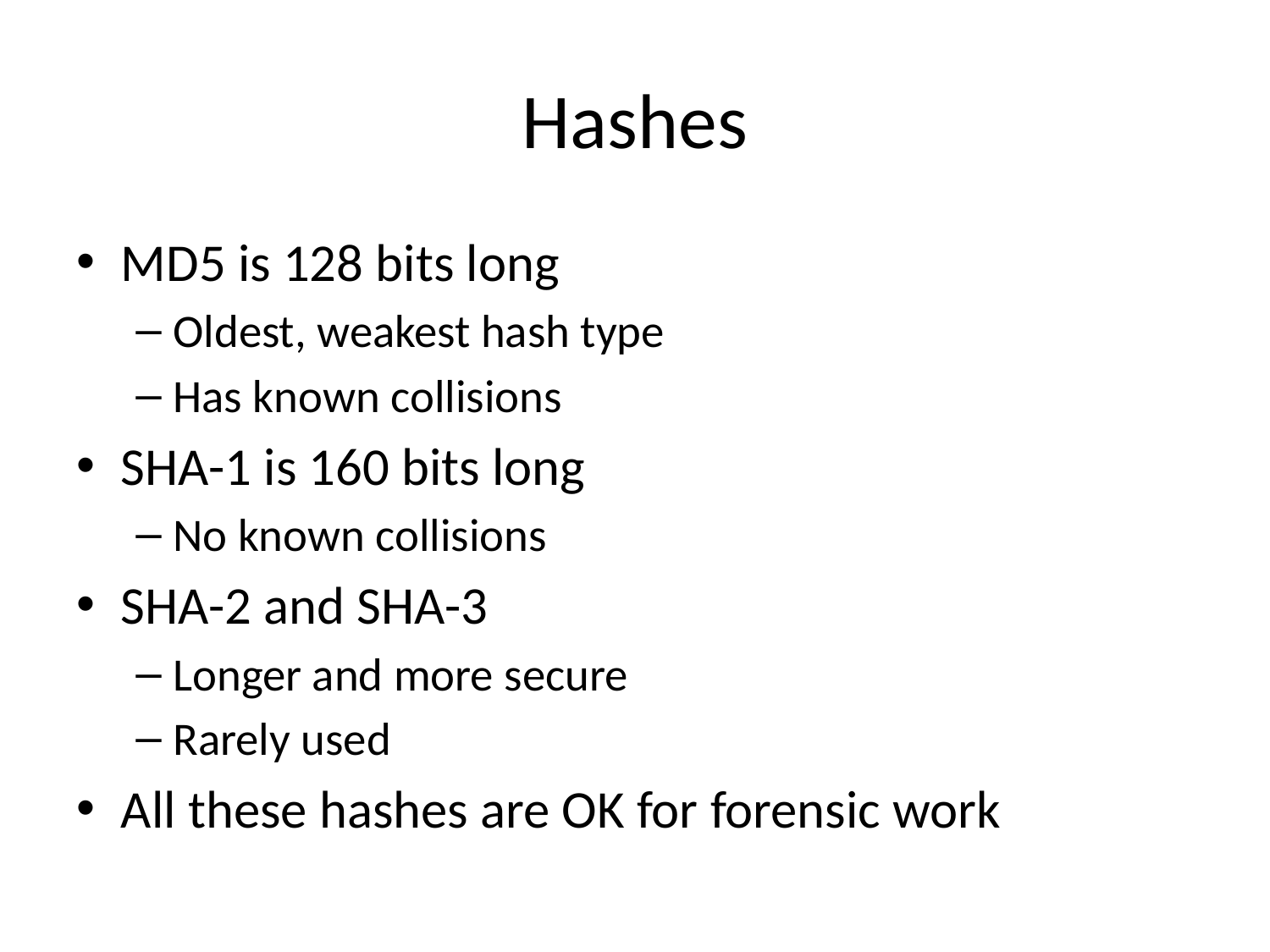

# Hashes
MD5 is 128 bits long
Oldest, weakest hash type
Has known collisions
SHA-1 is 160 bits long
No known collisions
SHA-2 and SHA-3
Longer and more secure
Rarely used
All these hashes are OK for forensic work